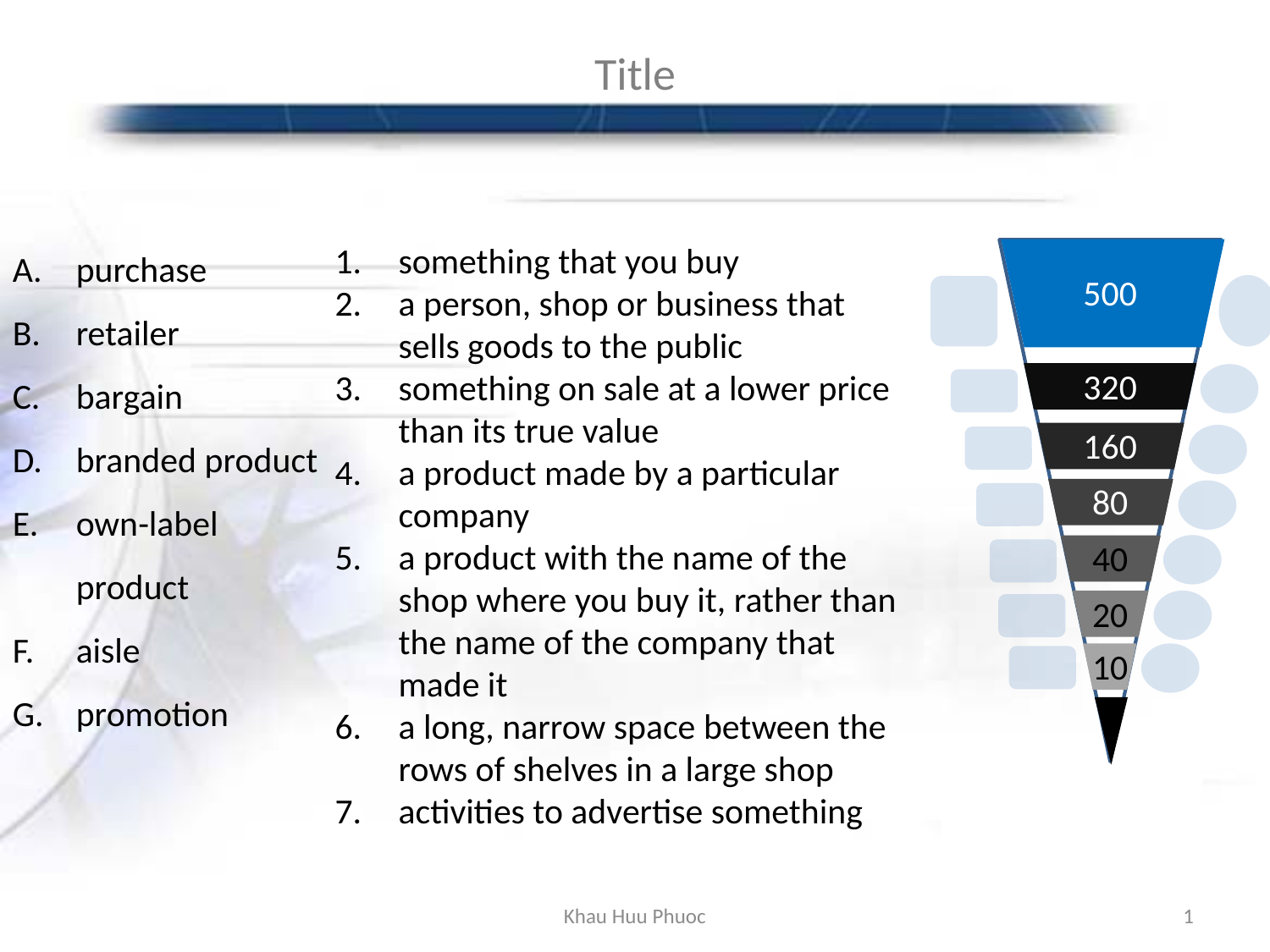

# Title
purchase
retailer
bargain
branded product
own-label product
aisle
promotion

something that you buy
a person, shop or business that sells goods to the public
something on sale at a lower price than its true value
a product made by a particular company
a product with the name of the shop where you buy it, rather than the name of the company that made it
a long, narrow space between the rows of shelves in a large shop
activities to advertise something

500

320

160

80

40

20

10

Khau Huu Phuoc
1